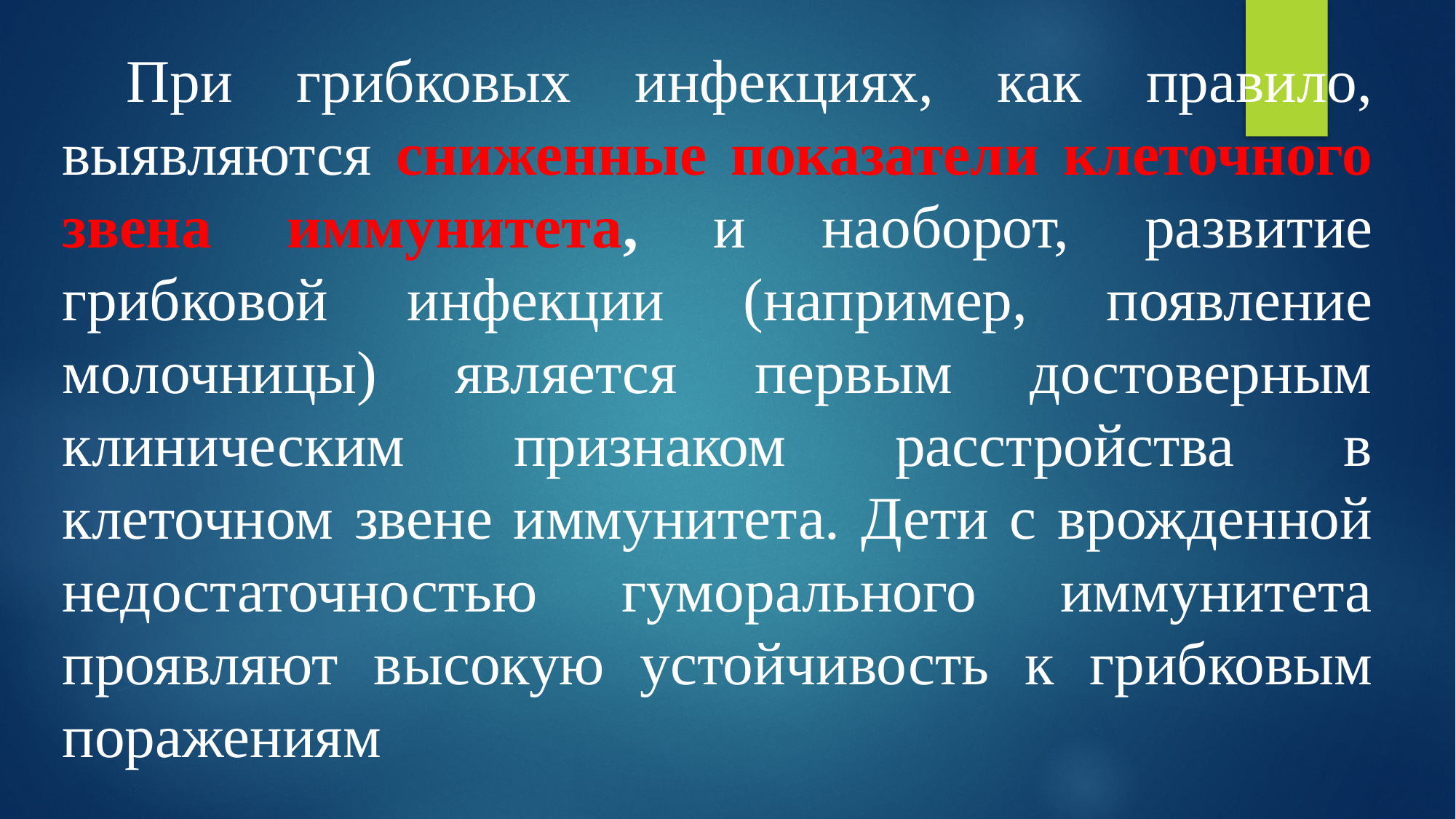

При грибковых инфекциях, как правило, выявляются сниженные показатели клеточного звена иммунитета, и наоборот, развитие грибковой инфекции (например, появление молочницы) является первым достоверным клиническим признаком расстройства в клеточном звене иммунитета. Дети с врожденной недостаточностью гуморального иммунитета проявляют высокую устойчивость к грибковым поражениям